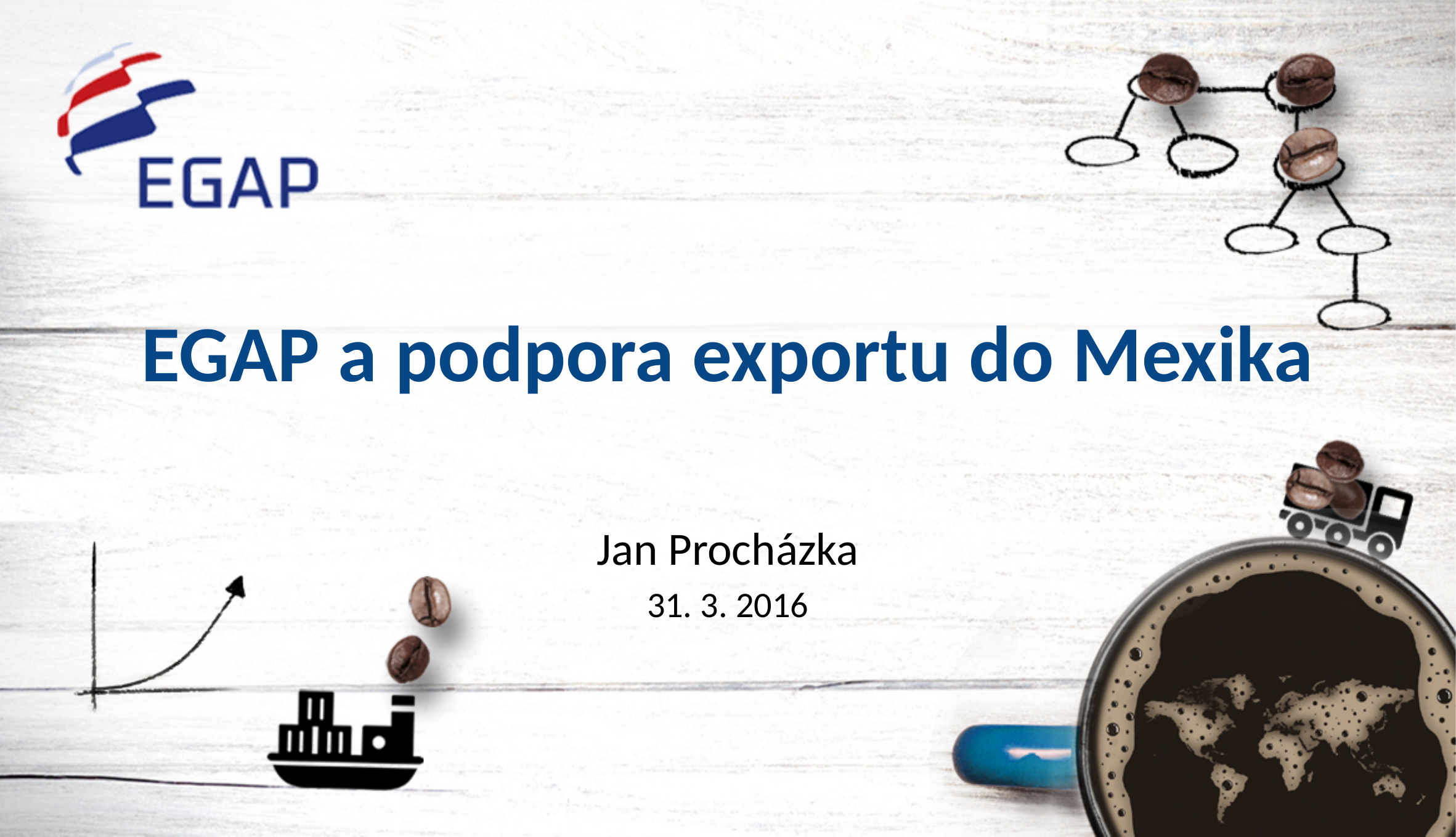

# EGAP a podpora exportu do Mexika

Jan Procházka
31. 3. 2016